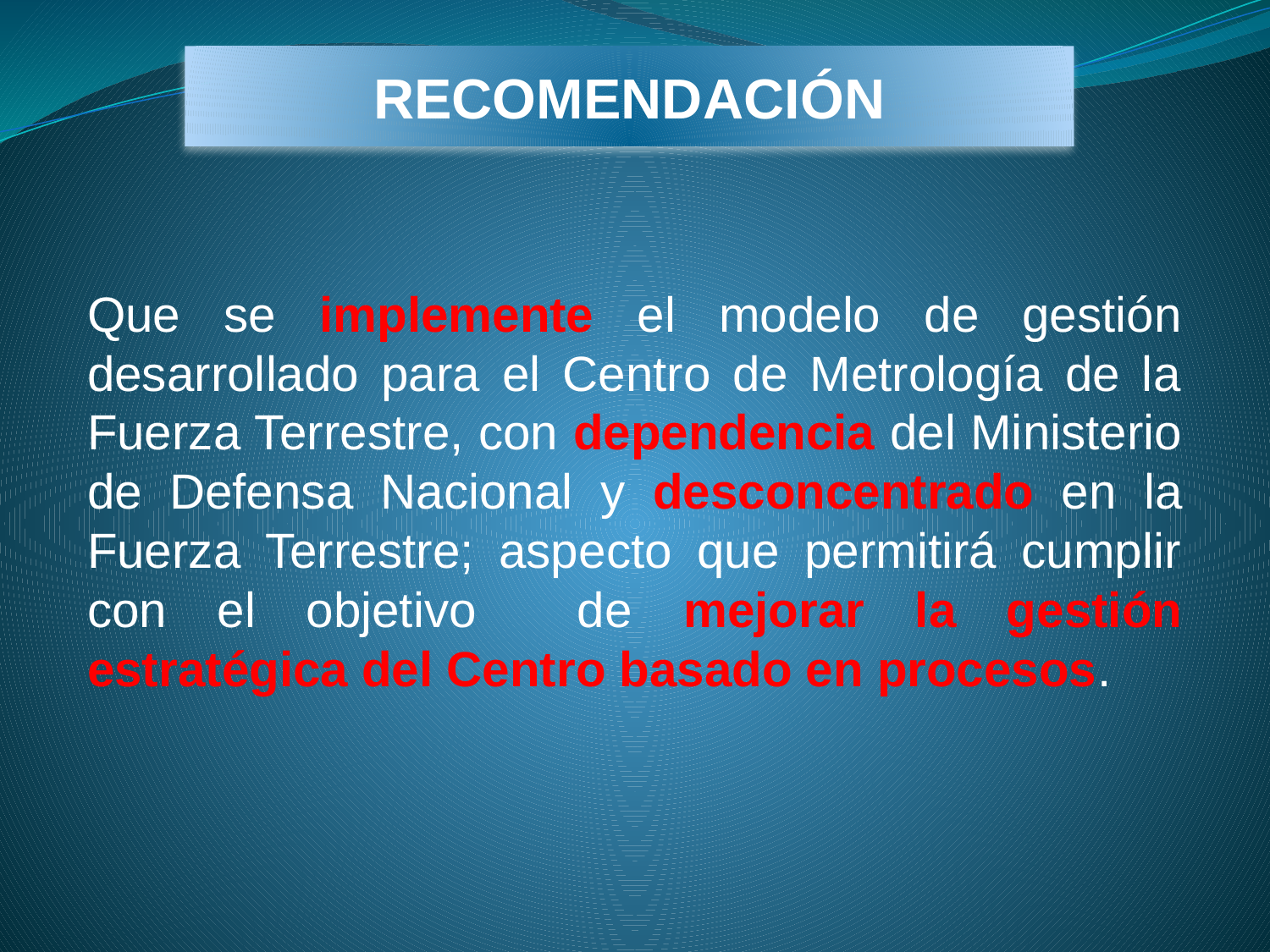

RECOMENDACIÓN
Que se implemente el modelo de gestión desarrollado para el Centro de Metrología de la Fuerza Terrestre, con dependencia del Ministerio de Defensa Nacional y desconcentrado en la Fuerza Terrestre; aspecto que permitirá cumplir con el objetivo  de mejorar la gestión estratégica del Centro basado en procesos.